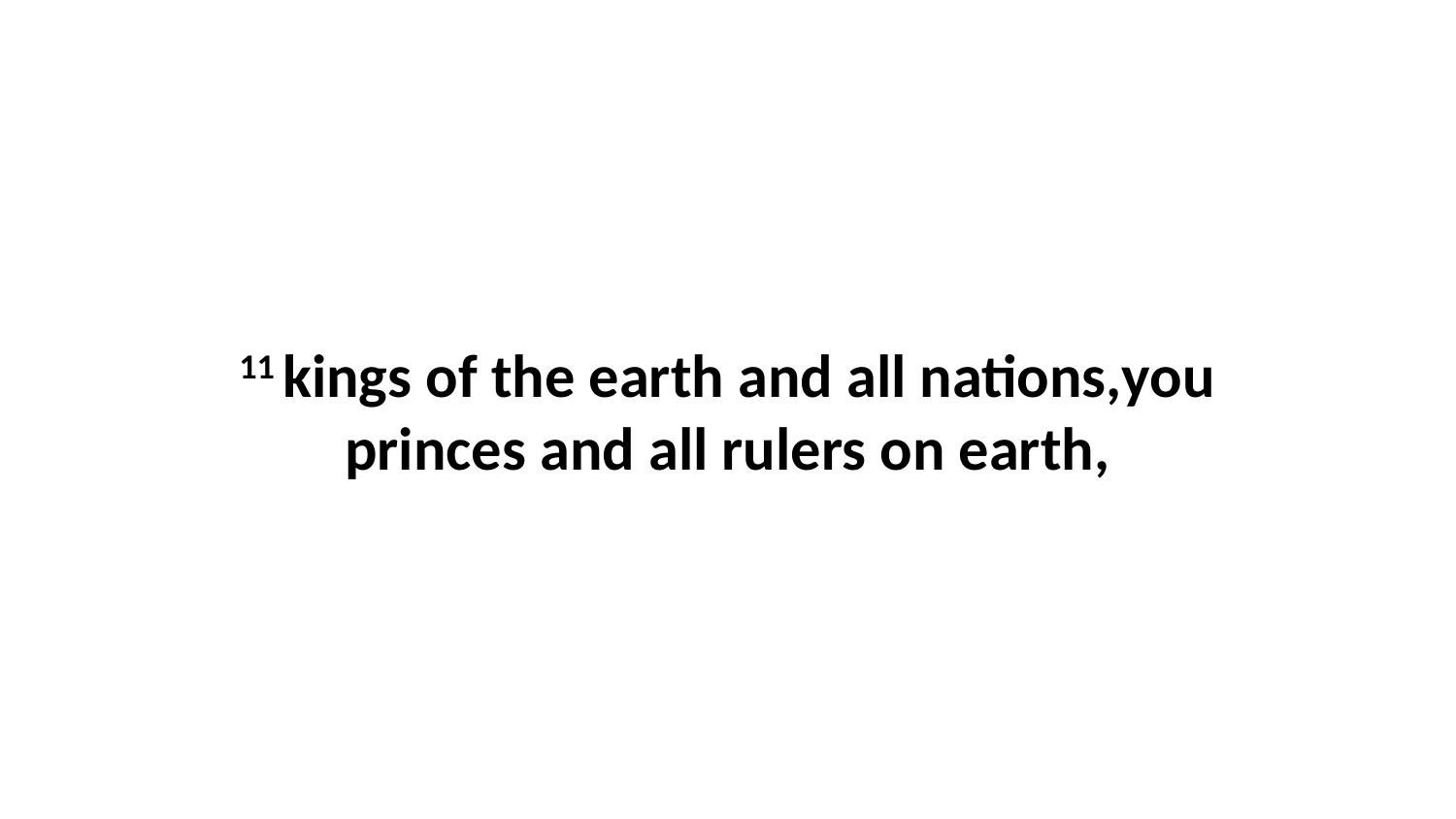

11 kings of the earth and all nations,you princes and all rulers on earth,